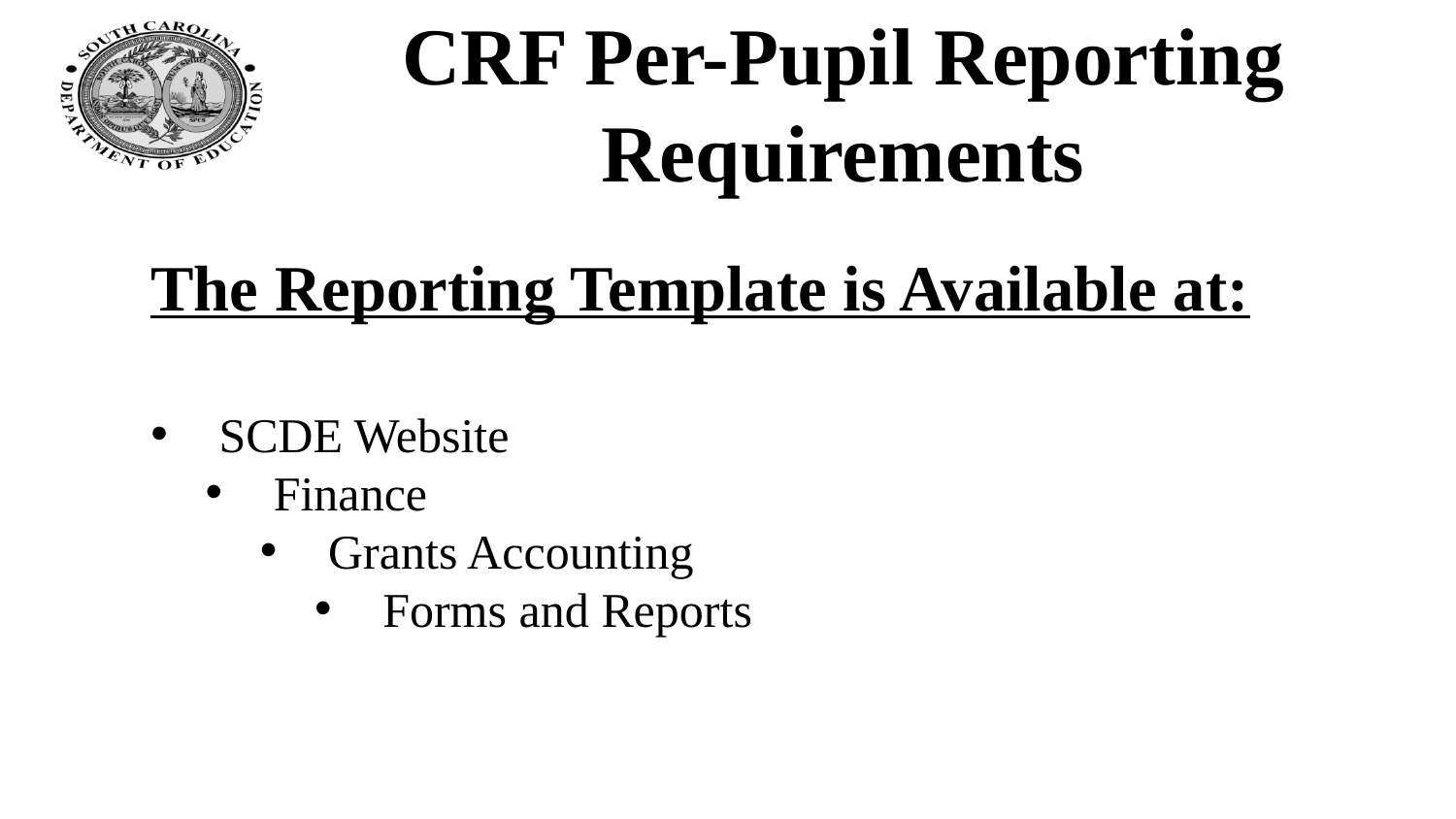

# CRF Per-Pupil Reporting Requirements
The Reporting Template is Available at:

SCDE Website
Finance
Grants Accounting
Forms and Reports